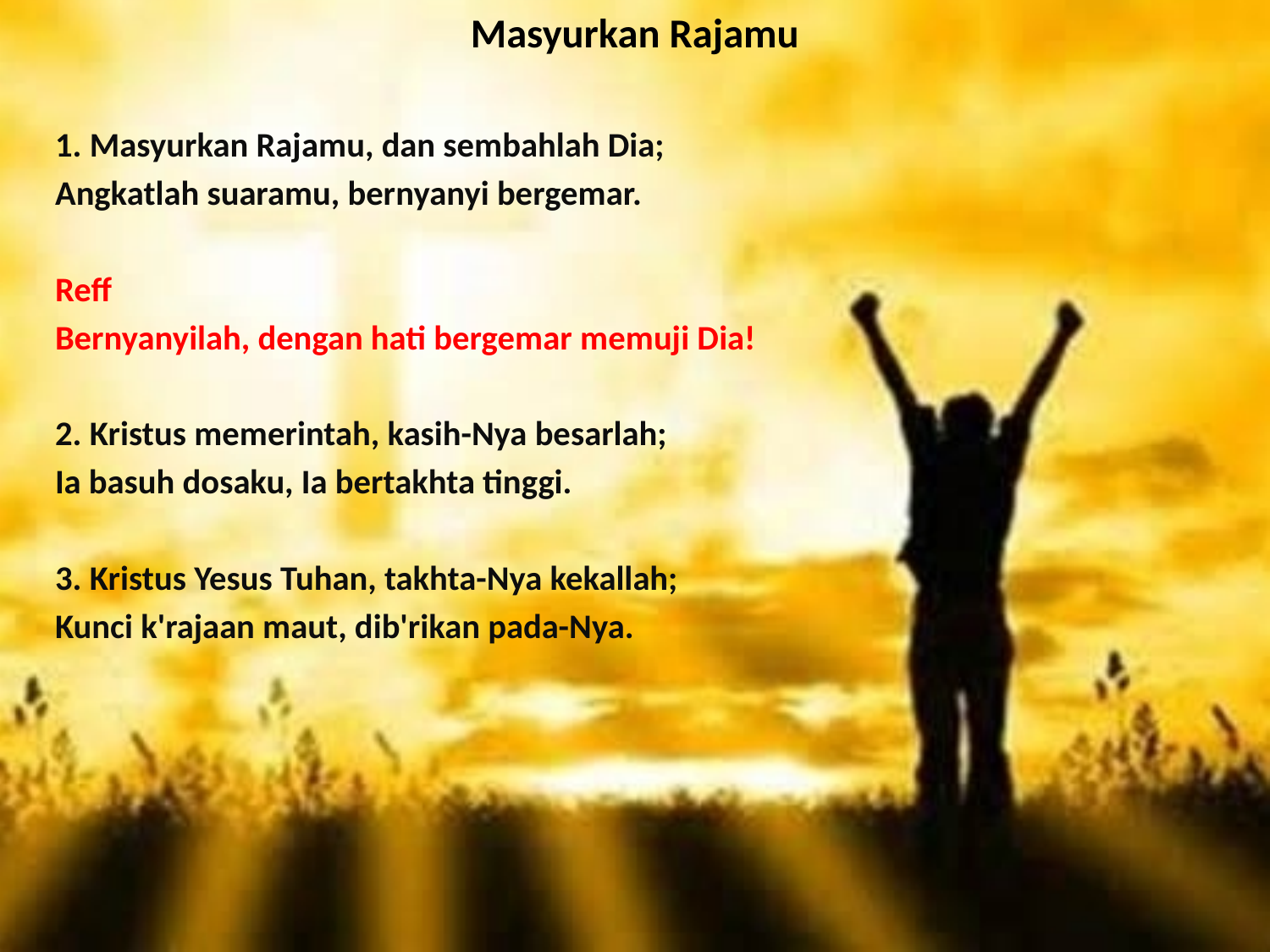

# Masyurkan Rajamu
1. Masyurkan Rajamu, dan sembahlah Dia;
Angkatlah suaramu, bernyanyi bergemar.

Reff
Bernyanyilah, dengan hati bergemar memuji Dia!

2. Kristus memerintah, kasih-Nya besarlah;
Ia basuh dosaku, Ia bertakhta tinggi.

3. Kristus Yesus Tuhan, takhta-Nya kekallah;
Kunci k'rajaan maut, dib'rikan pada-Nya.